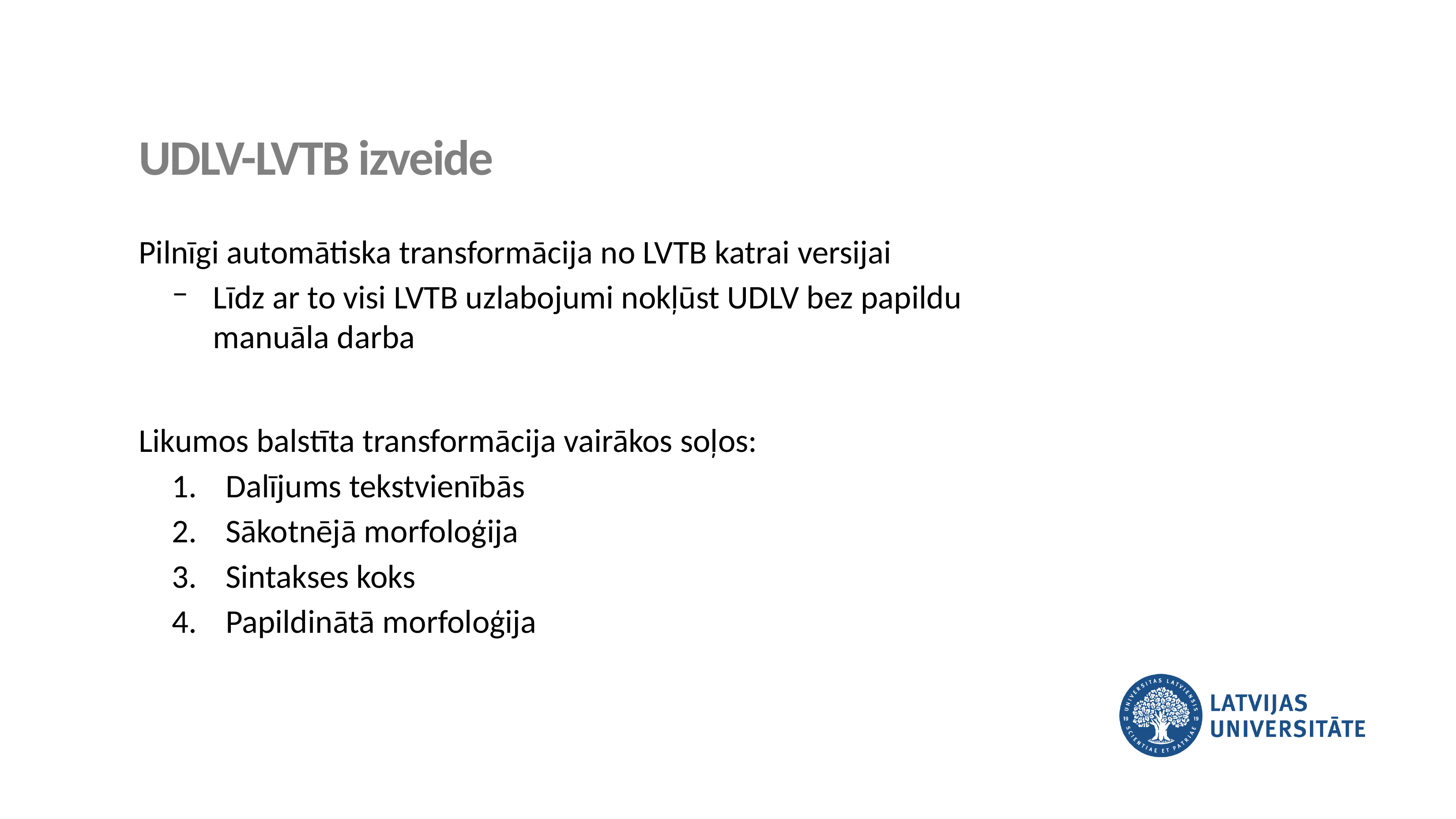

UDLV-LVTB izveide
Pilnīgi automātiska transformācija no LVTB katrai versijai
Līdz ar to visi LVTB uzlabojumi nokļūst UDLV bez papildu manuāla darba

Likumos balstīta transformācija vairākos soļos:
Dalījums tekstvienībās
Sākotnējā morfoloģija
Sintakses koks
Papildinātā morfoloģija